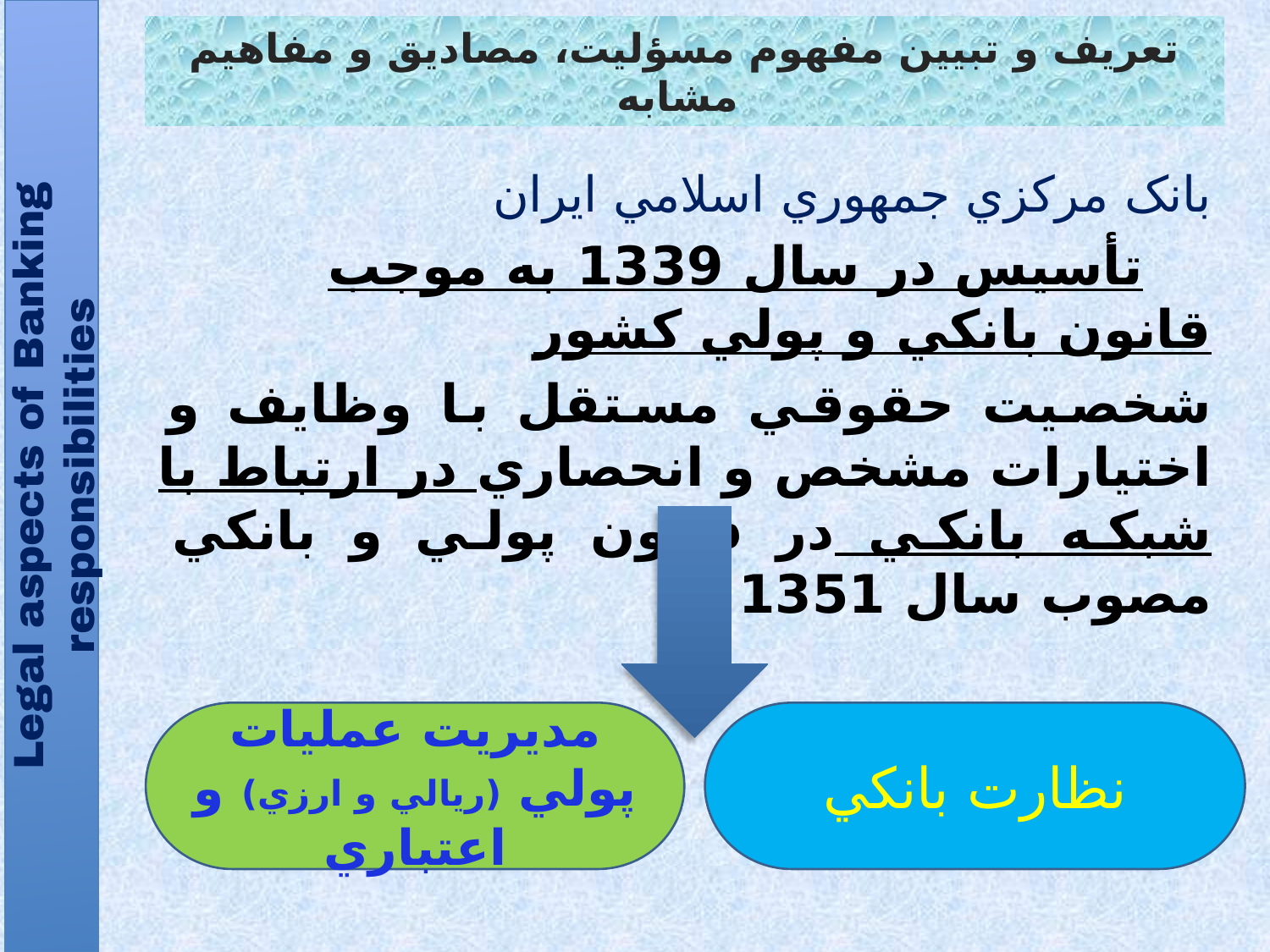

# تعريف و تبيين مفهوم مسؤليت، مصاديق و مفاهيم مشابه
بانک مرکزي جمهوري اسلامي ايران
    تأسيس در سال 1339 به موجب قانون بانکي و پولي کشور
شخصيت حقوقي مستقل با وظايف و اختيارات مشخص و انحصاري در ارتباط با شبکه بانکي در قانون پولي و بانکي مصوب سال 1351

مديريت عمليات پولي (ريالي و ارزي) و اعتباري
نظارت بانکي